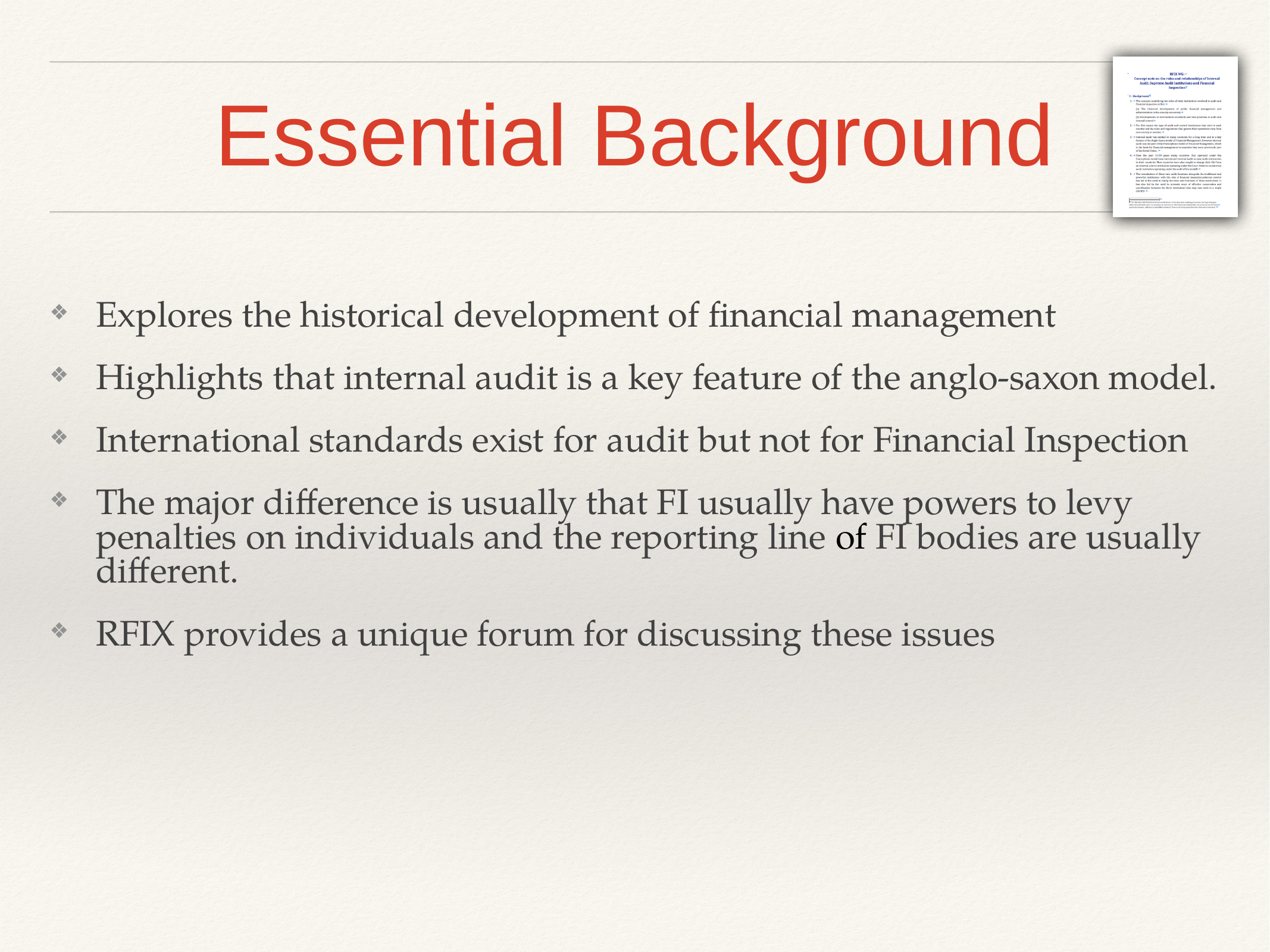

# Essential Background
Explores the historical development of financial management
Highlights that internal audit is a key feature of the anglo-saxon model.
International standards exist for audit but not for Financial Inspection
The major difference is usually that FI usually have powers to levy penalties on individuals and the reporting line of FI bodies are usually different.
RFIX provides a unique forum for discussing these issues